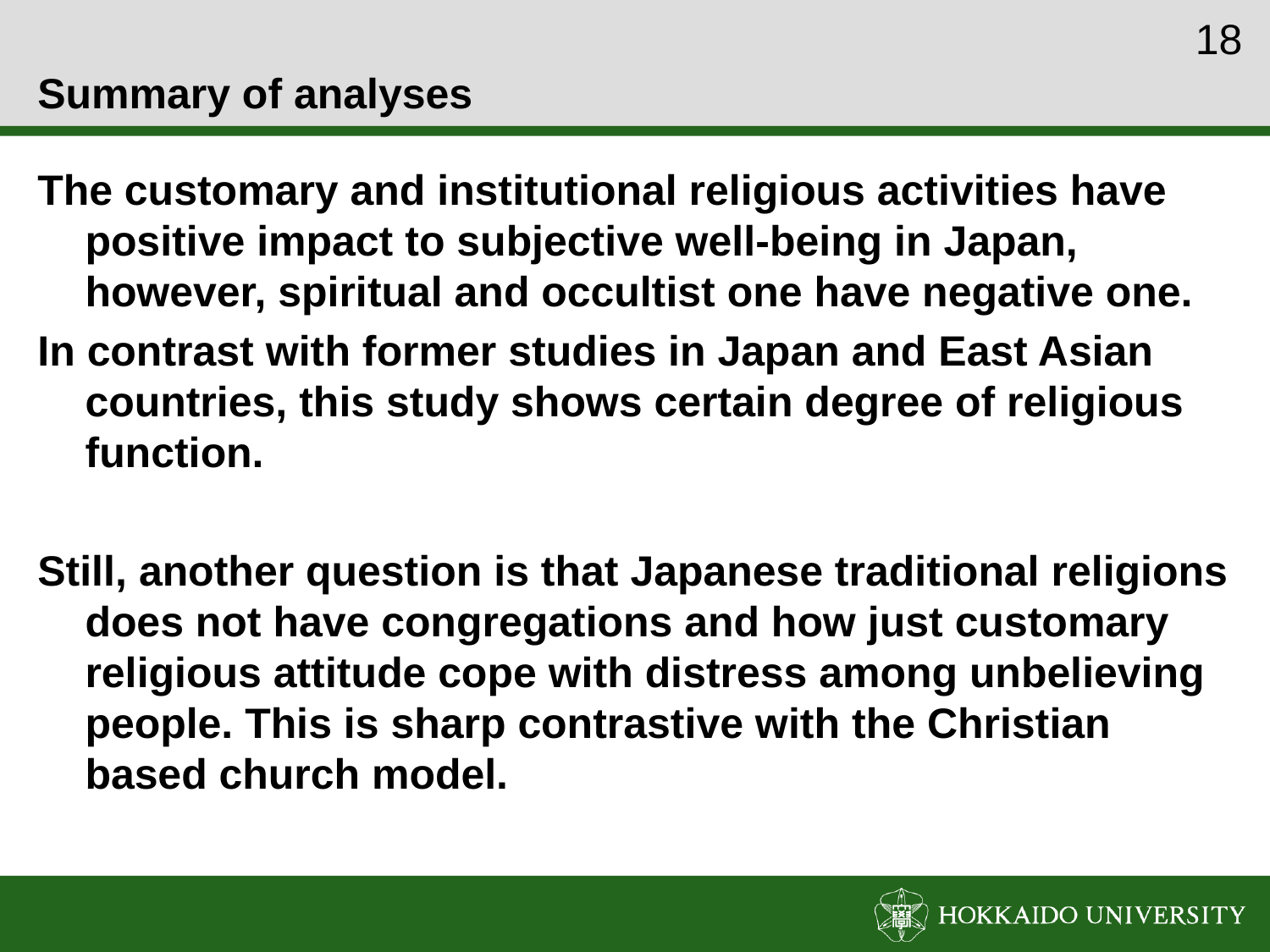

18
# Summary of analyses
The customary and institutional religious activities have positive impact to subjective well-being in Japan, however, spiritual and occultist one have negative one.
In contrast with former studies in Japan and East Asian countries, this study shows certain degree of religious function.

Still, another question is that Japanese traditional religions does not have congregations and how just customary religious attitude cope with distress among unbelieving people. This is sharp contrastive with the Christian based church model.